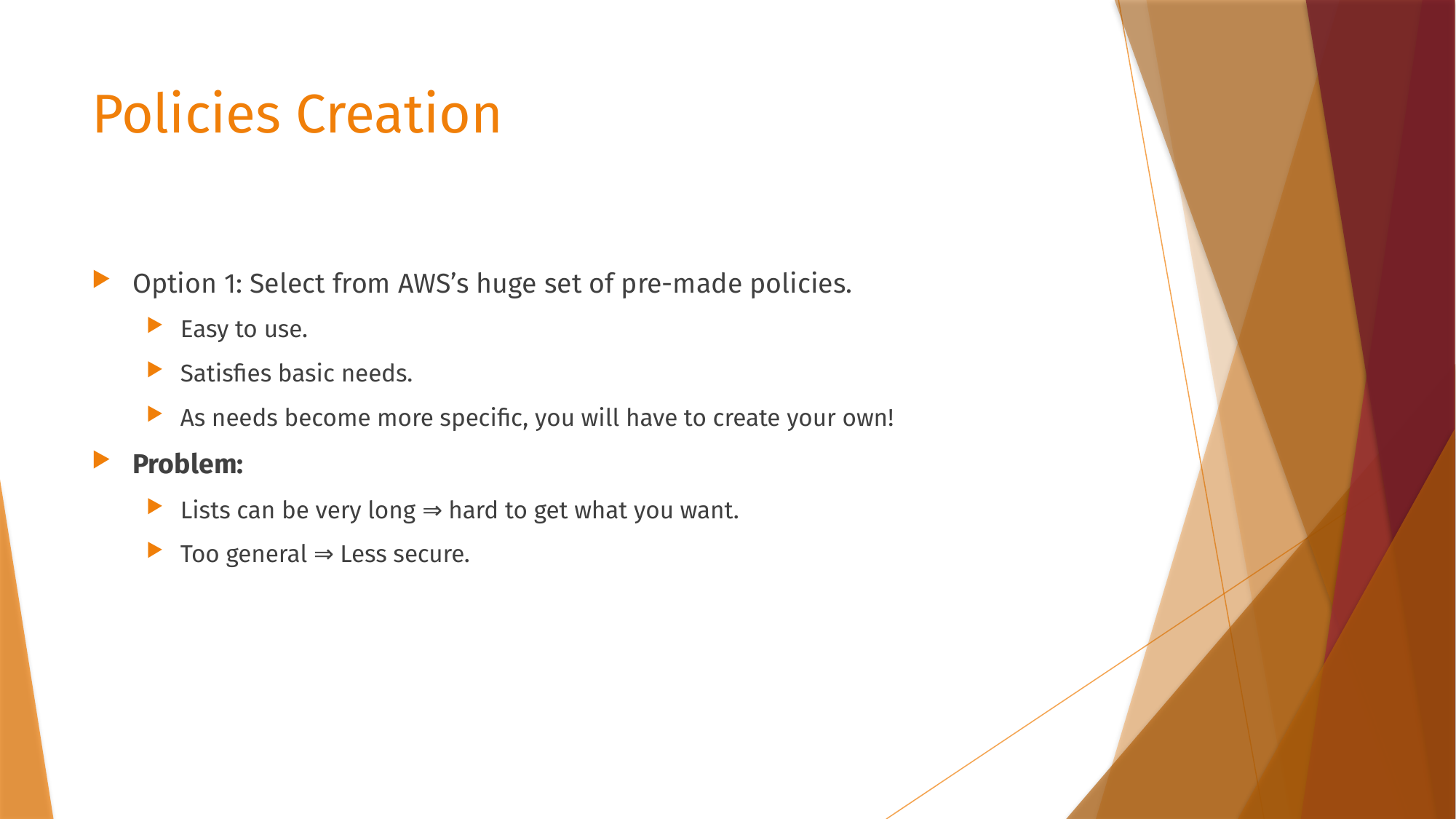

# Policies Creation
Option 1: Select from AWS’s huge set of pre-made policies.
Easy to use.
Satisfies basic needs.
As needs become more specific, you will have to create your own!
Problem:
Lists can be very long ⇒ hard to get what you want.
Too general ⇒ Less secure.